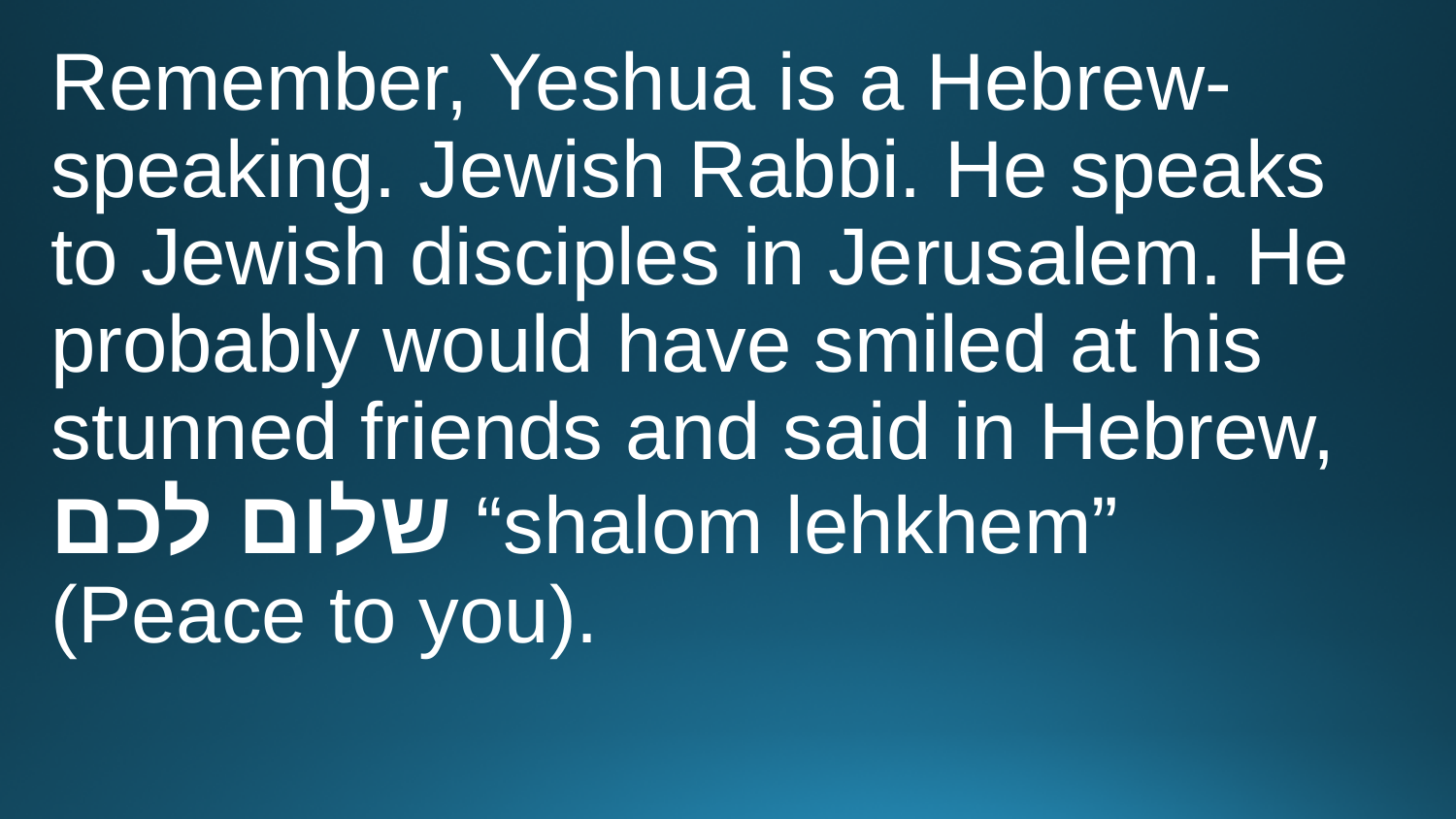

Remember, Yeshua is a Hebrew-speaking. Jewish Rabbi. He speaks to Jewish disciples in Jerusalem. He probably would have smiled at his stunned friends and said in Hebrew, שלום לכם “shalom lehkhem” (Peace to you).